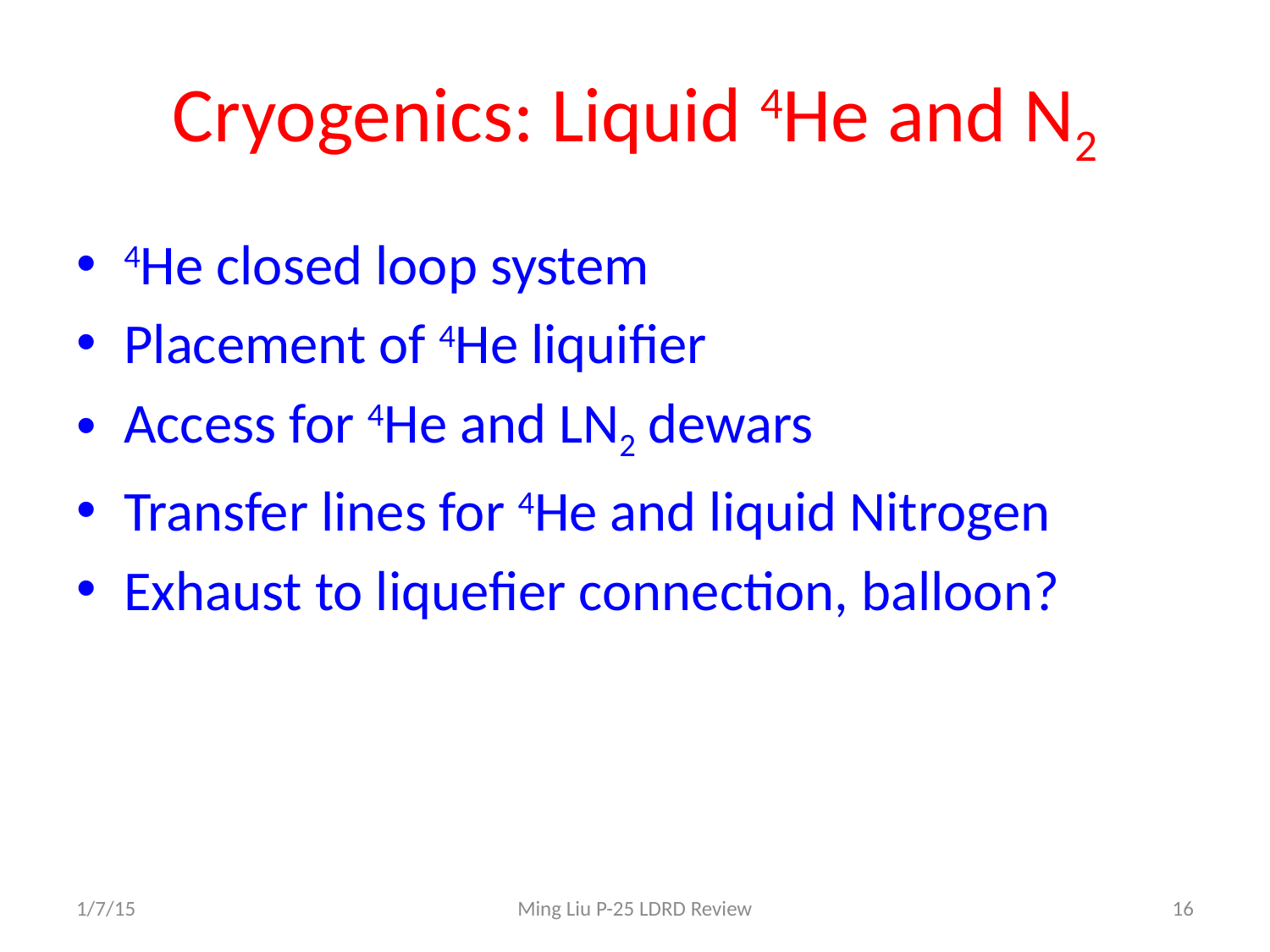

# Cryogenics: Liquid 4He and N2
4He closed loop system
Placement of 4He liquifier
Access for 4He and LN2 dewars
Transfer lines for 4He and liquid Nitrogen
Exhaust to liquefier connection, balloon?
1/7/15
Ming Liu P-25 LDRD Review
16